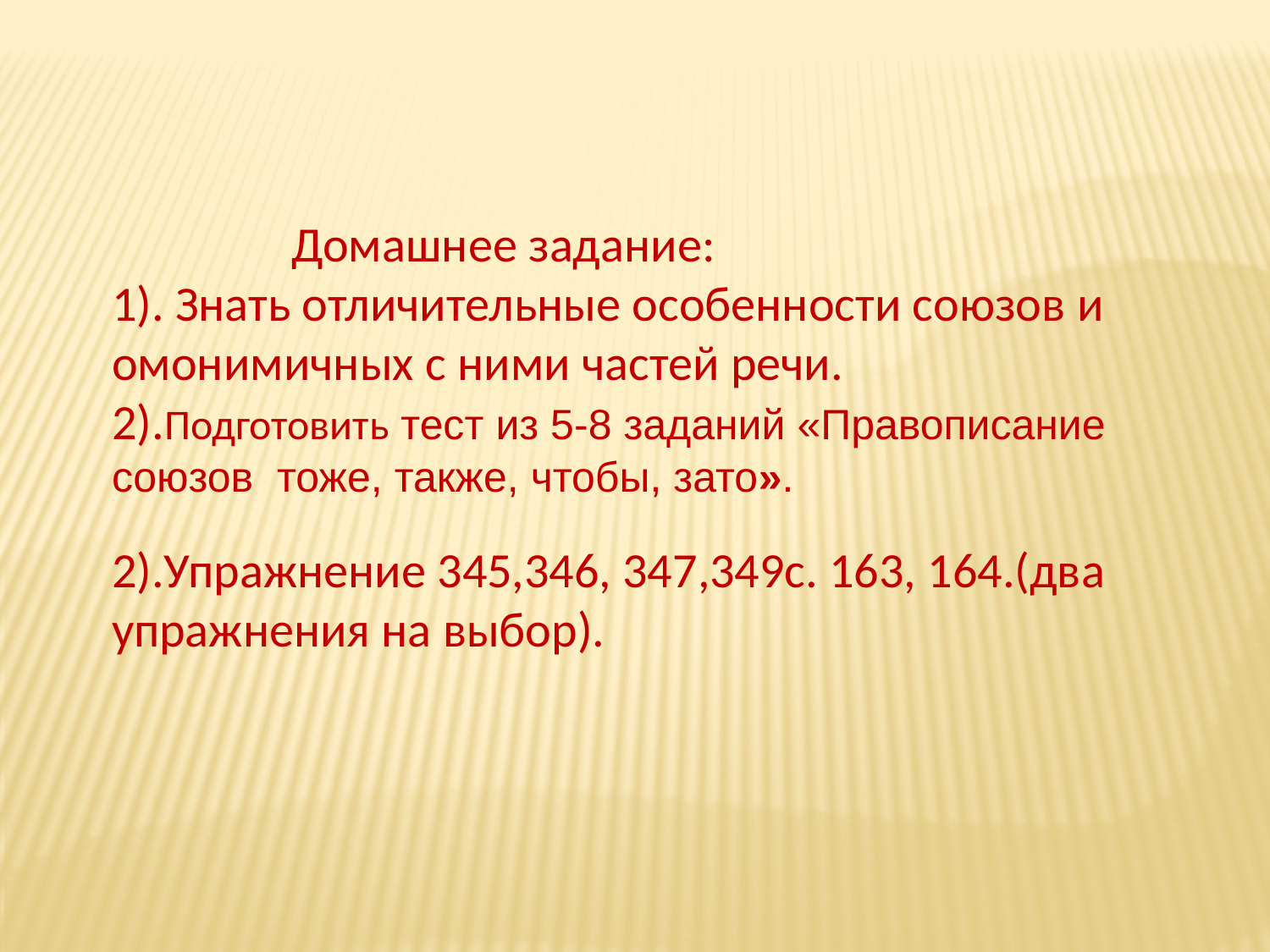

Домашнее задание:
1). Знать отличительные особенности союзов и омонимичных с ними частей речи.
2).Подготовить тест из 5-8 заданий «Правописание  союзов  тоже, также, чтобы, зато».

2).Упражнение 345,346, 347,349с. 163, 164.(два упражнения на выбор).